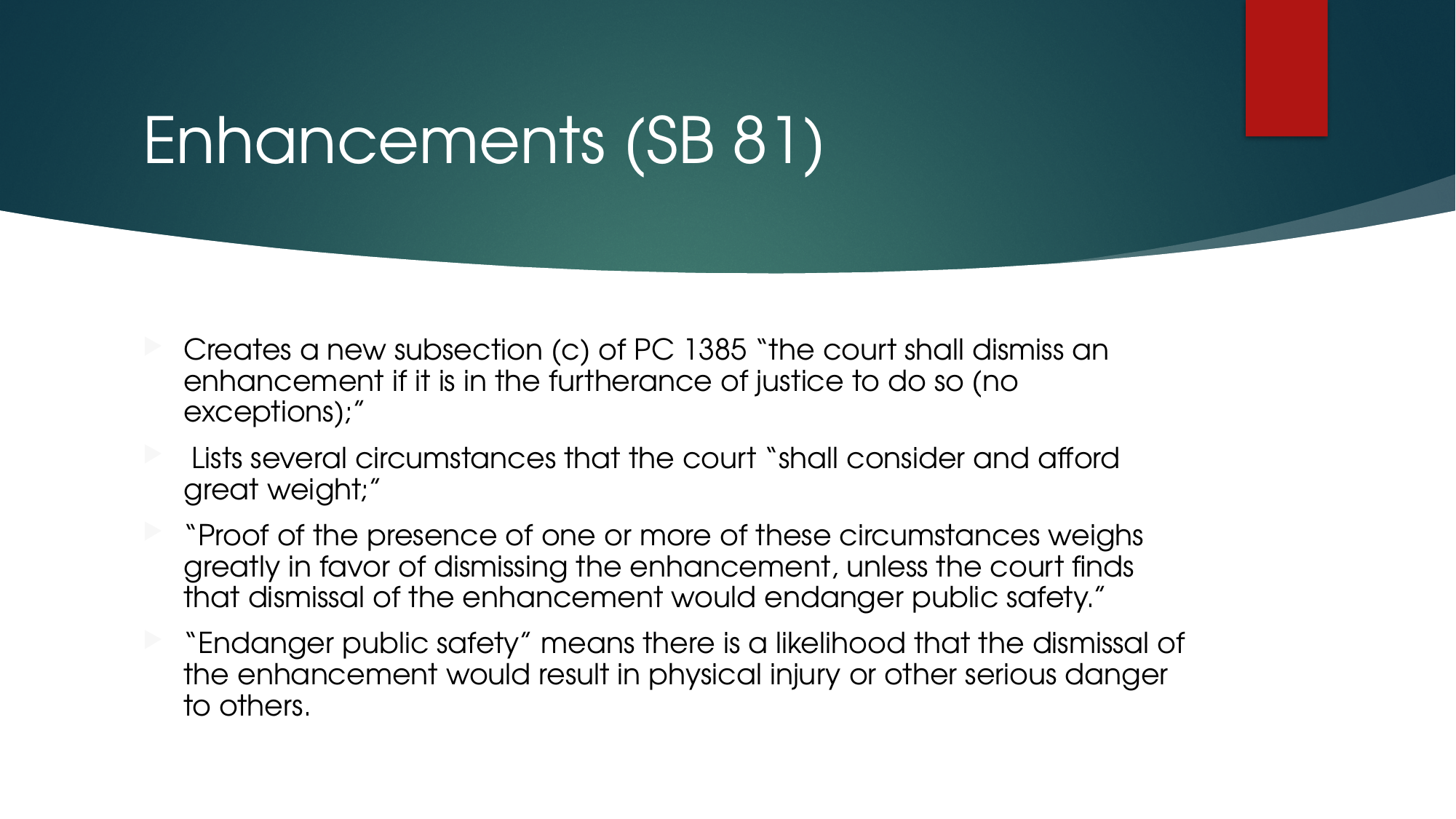

# Enhancements (SB 81)

Creates a new subsection (c) of PC 1385 “the court shall dismiss an enhancement if it is in the furtherance of justice to do so (no exceptions);”
 Lists several circumstances that the court “shall consider and afford great weight;”
“Proof of the presence of one or more of these circumstances weighs greatly in favor of dismissing the enhancement, unless the court finds that dismissal of the enhancement would endanger public safety.”
“Endanger public safety” means there is a likelihood that the dismissal of the enhancement would result in physical injury or other serious danger to others.